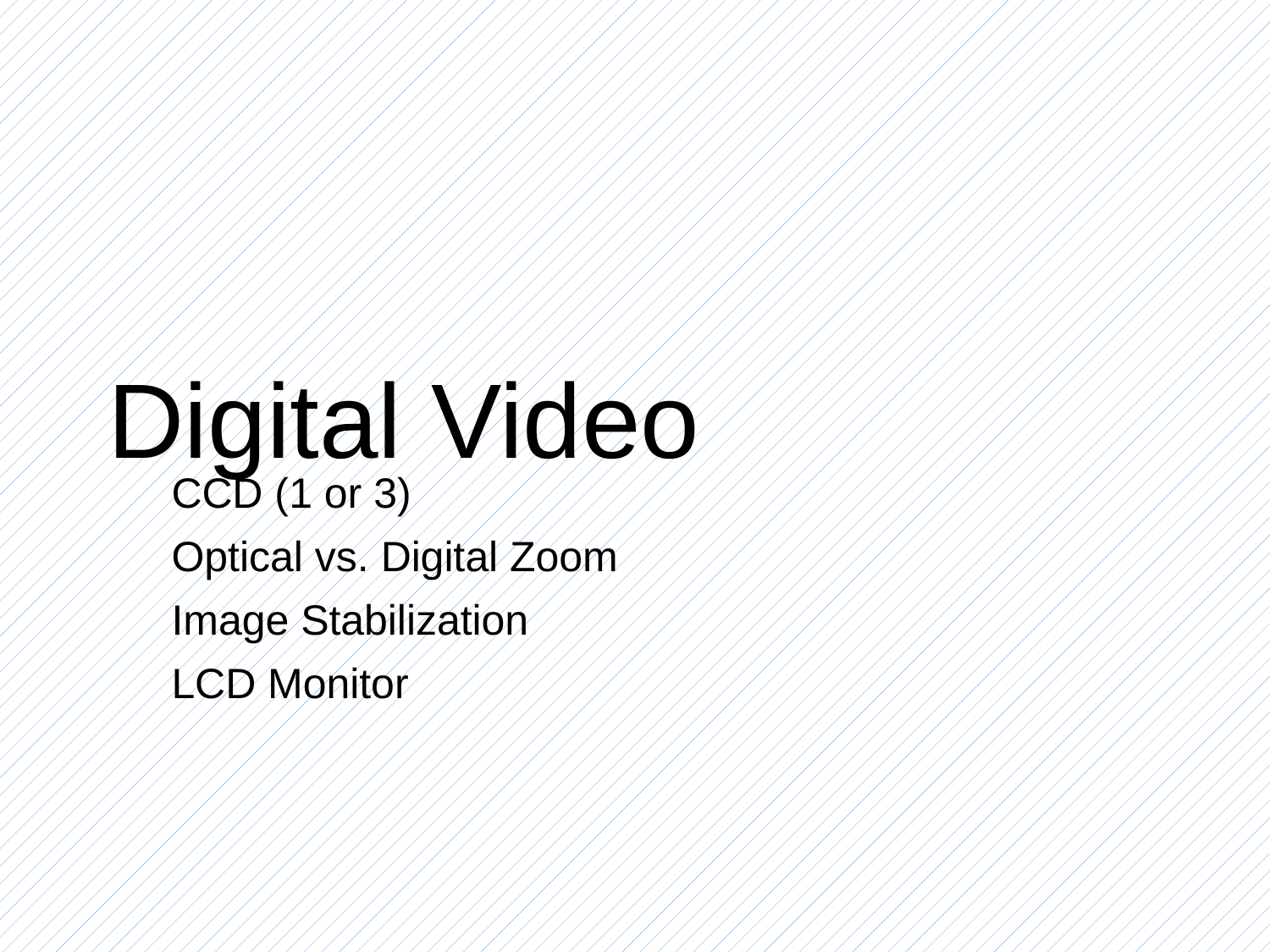

# Digital Video
CCD (1 or 3)
Optical vs. Digital Zoom
Image Stabilization
LCD Monitor